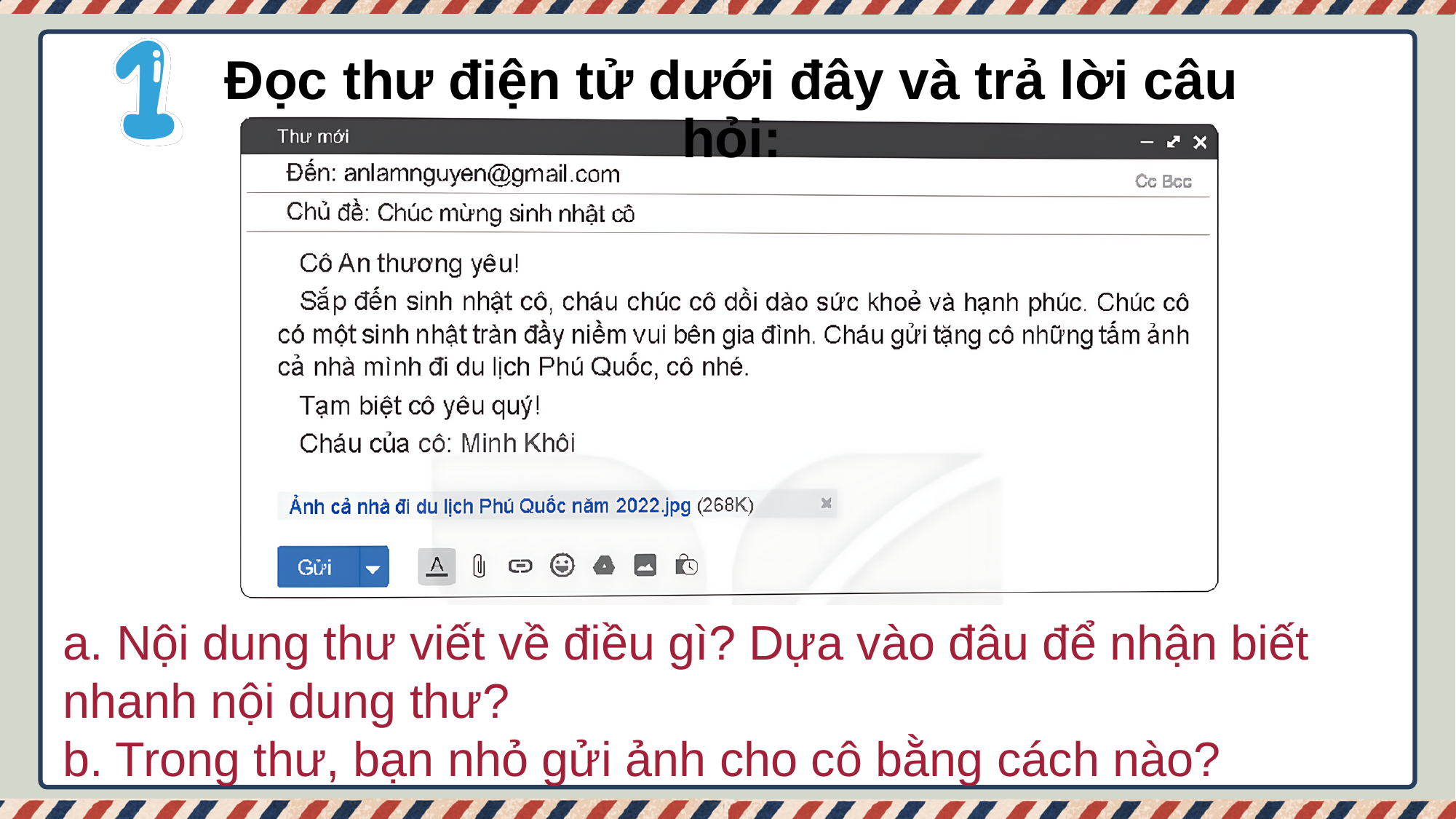

Đọc thư điện tử dưới đây và trả lời câu hỏi:

a. Nội dung thư viết về điều gì? Dựa vào đâu để nhận biết nhanh nội dung thư?
b. Trong thư, bạn nhỏ gửi ảnh cho cô bằng cách nào?